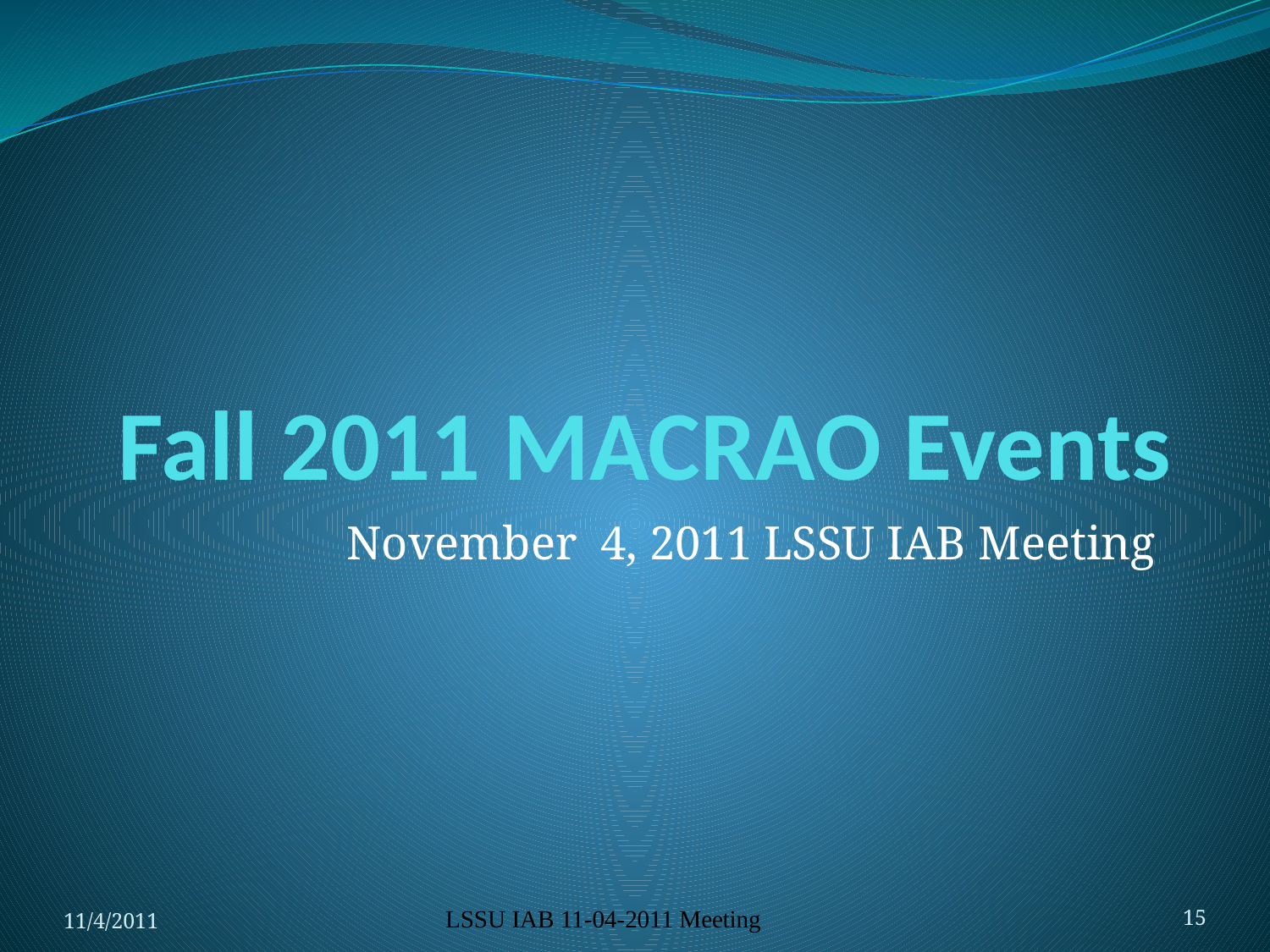

# Fall 2011 MACRAO Events
November  4, 2011 LSSU IAB Meeting
11/4/2011
LSSU IAB 11-04-2011 Meeting
15